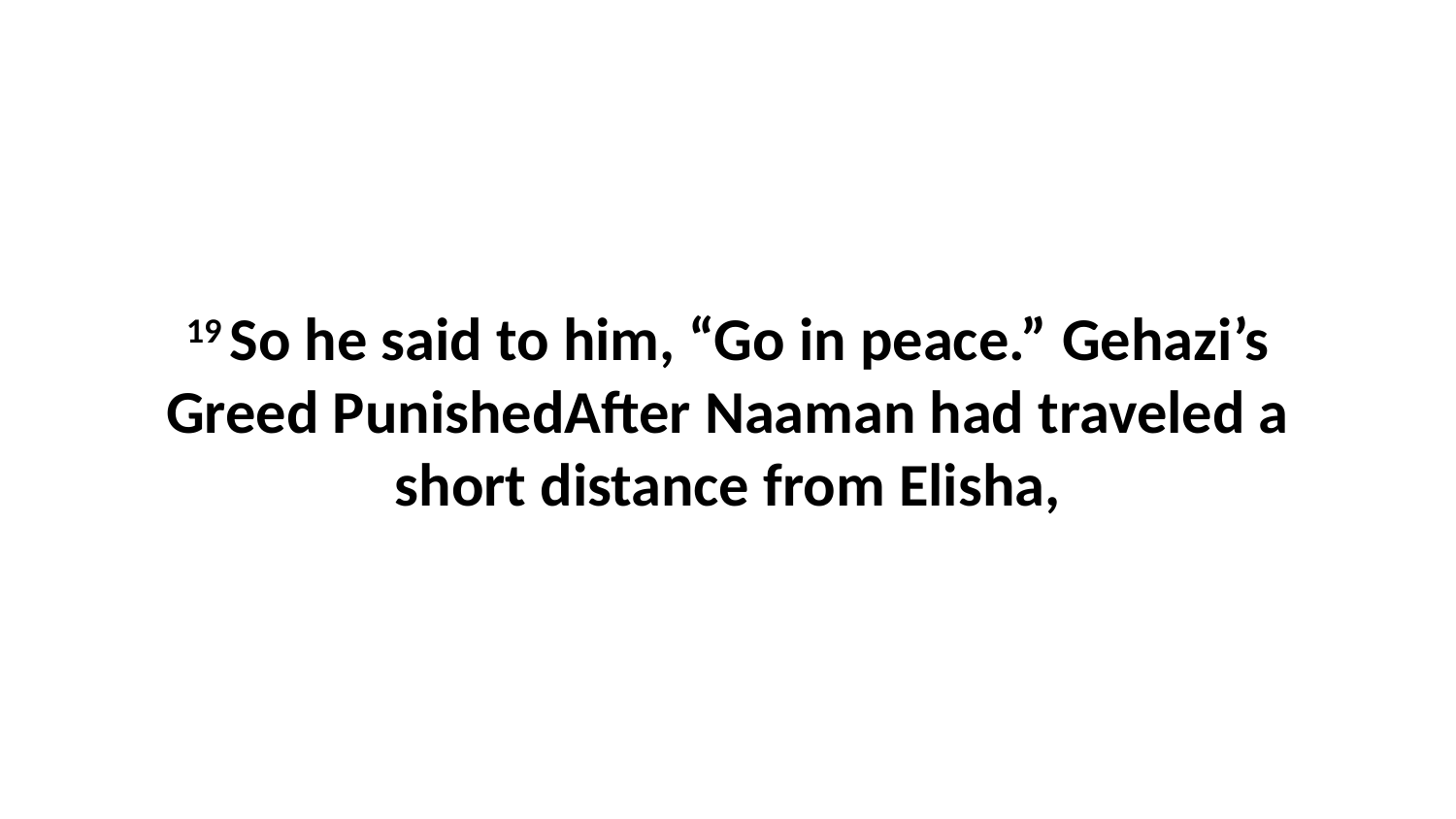

19 So he said to him, “Go in peace.” Gehazi’s Greed PunishedAfter Naaman had traveled a short distance from Elisha,